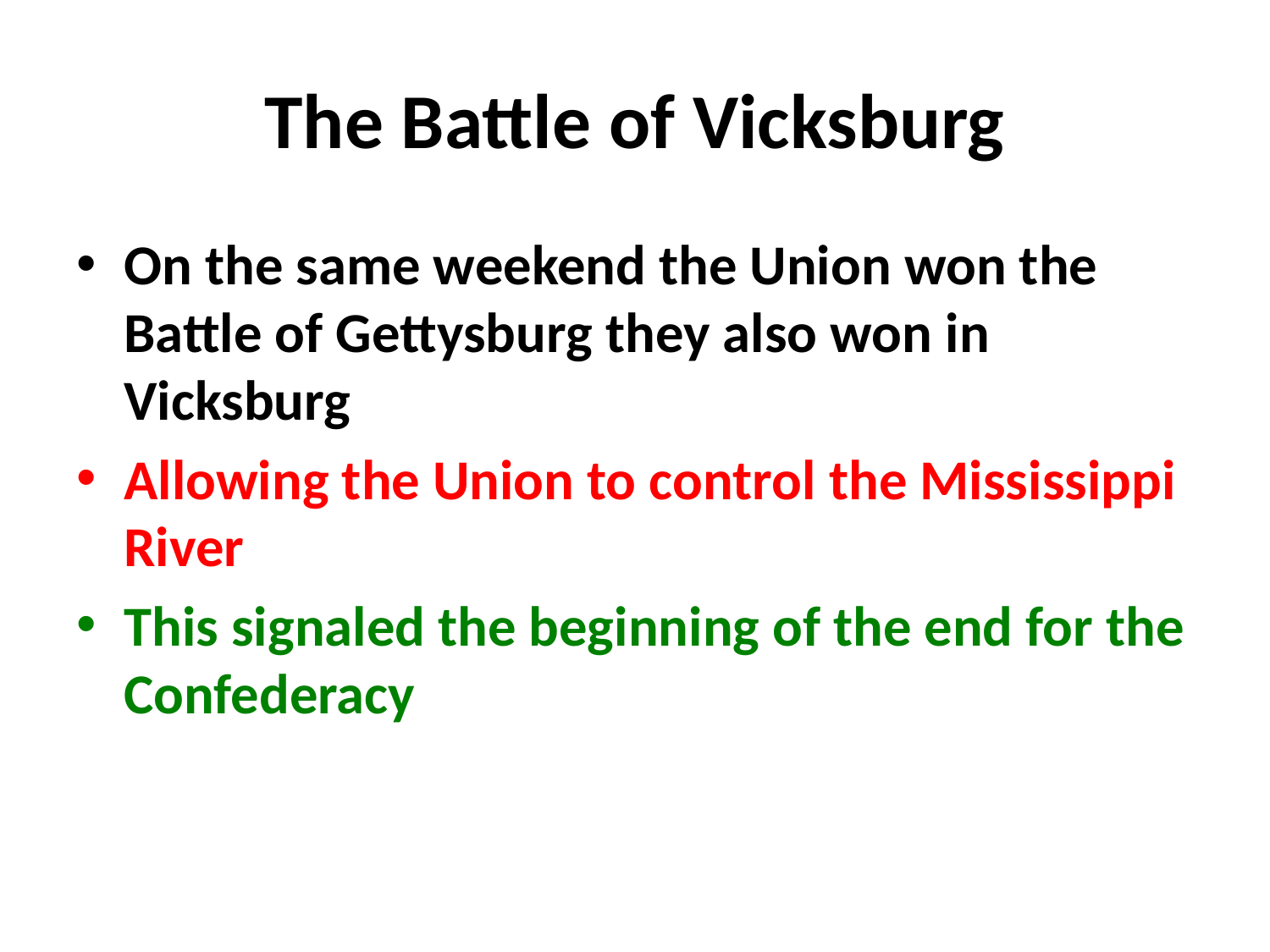

# The Battle of Vicksburg
On the same weekend the Union won the Battle of Gettysburg they also won in Vicksburg
Allowing the Union to control the Mississippi River
This signaled the beginning of the end for the Confederacy